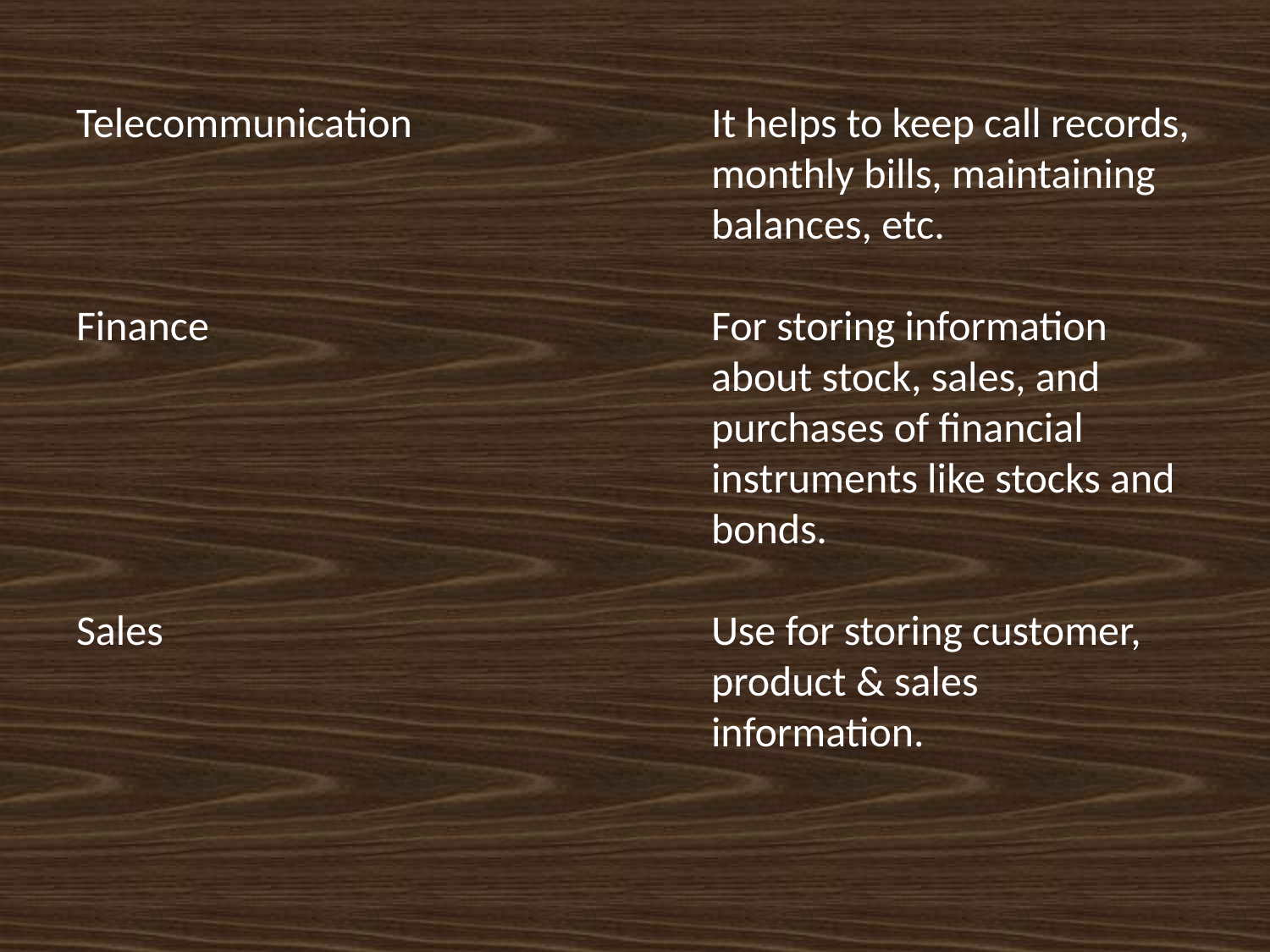

# Telecommunication			It helps to keep call records, 					monthly bills, maintaining 					balances, etc. Finance				For storing information 					about stock, sales, and 					purchases of financial 					instruments like stocks and 					bonds. Sales					Use for storing customer, 					product & sales 						information.